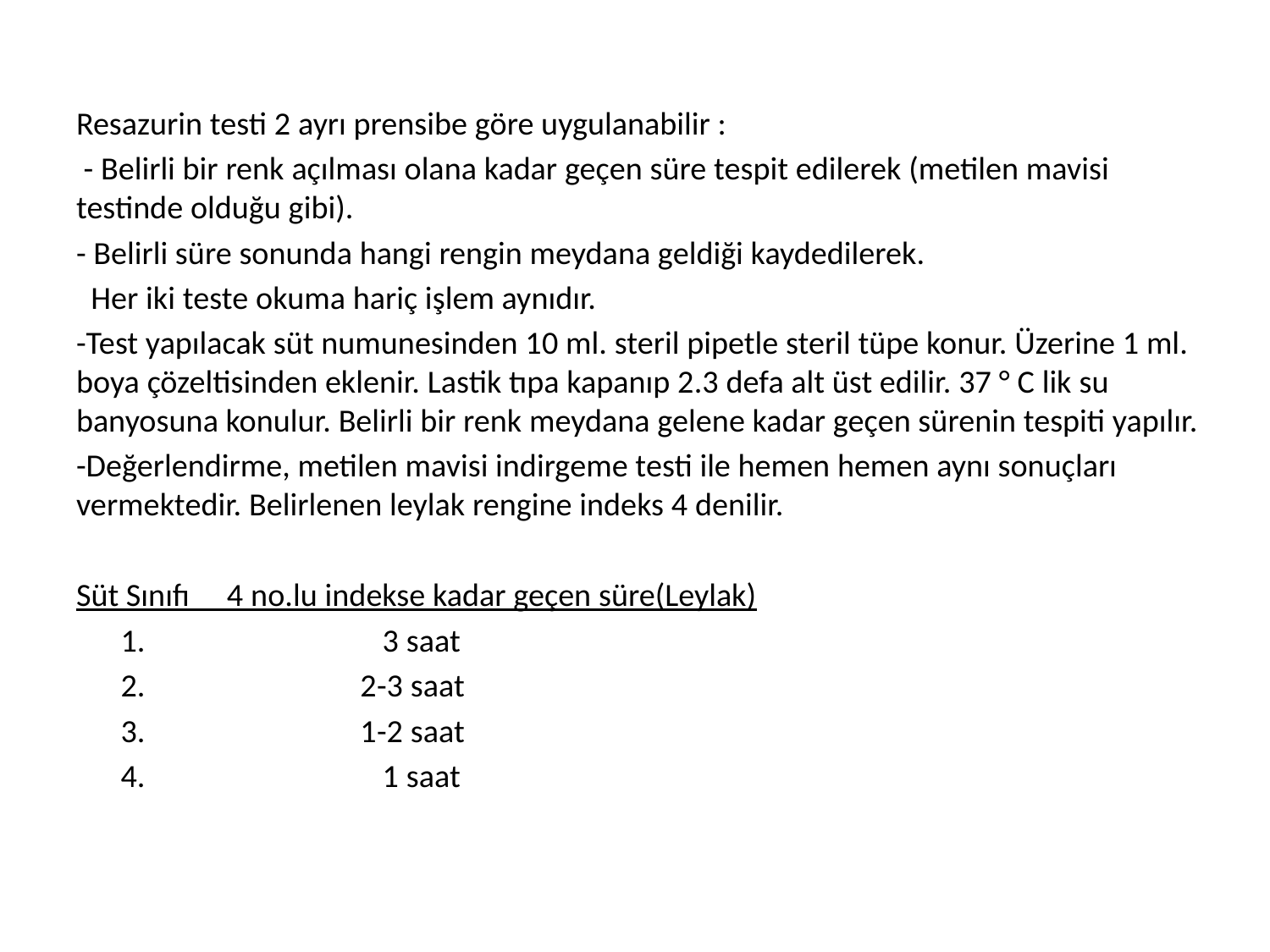

Resazurin testi 2 ayrı prensibe göre uygulanabilir :
 - Belirli bir renk açılması olana kadar geçen süre tespit edilerek (metilen mavisi testinde olduğu gibi).
- Belirli süre sonunda hangi rengin meydana geldiği kaydedilerek.
  Her iki teste okuma hariç işlem aynıdır.
-Test yapılacak süt numunesinden 10 ml. steril pipetle steril tüpe konur. Üzerine 1 ml. boya çözeltisinden eklenir. Lastik tıpa kapanıp 2.3 defa alt üst edilir. 37 ° C lik su banyosuna konulur. Belirli bir renk meydana gelene kadar geçen sürenin tespiti yapılır.
-Değerlendirme, metilen mavisi indirgeme testi ile hemen hemen aynı sonuçları vermektedir. Belirlenen leylak rengine indeks 4 denilir.

Süt Sınıfı     4 no.lu indekse kadar geçen süre(Leylak)
      1.                                3 saat
      2.                             2-3 saat
      3.                             1-2 saat
      4.                                1 saat